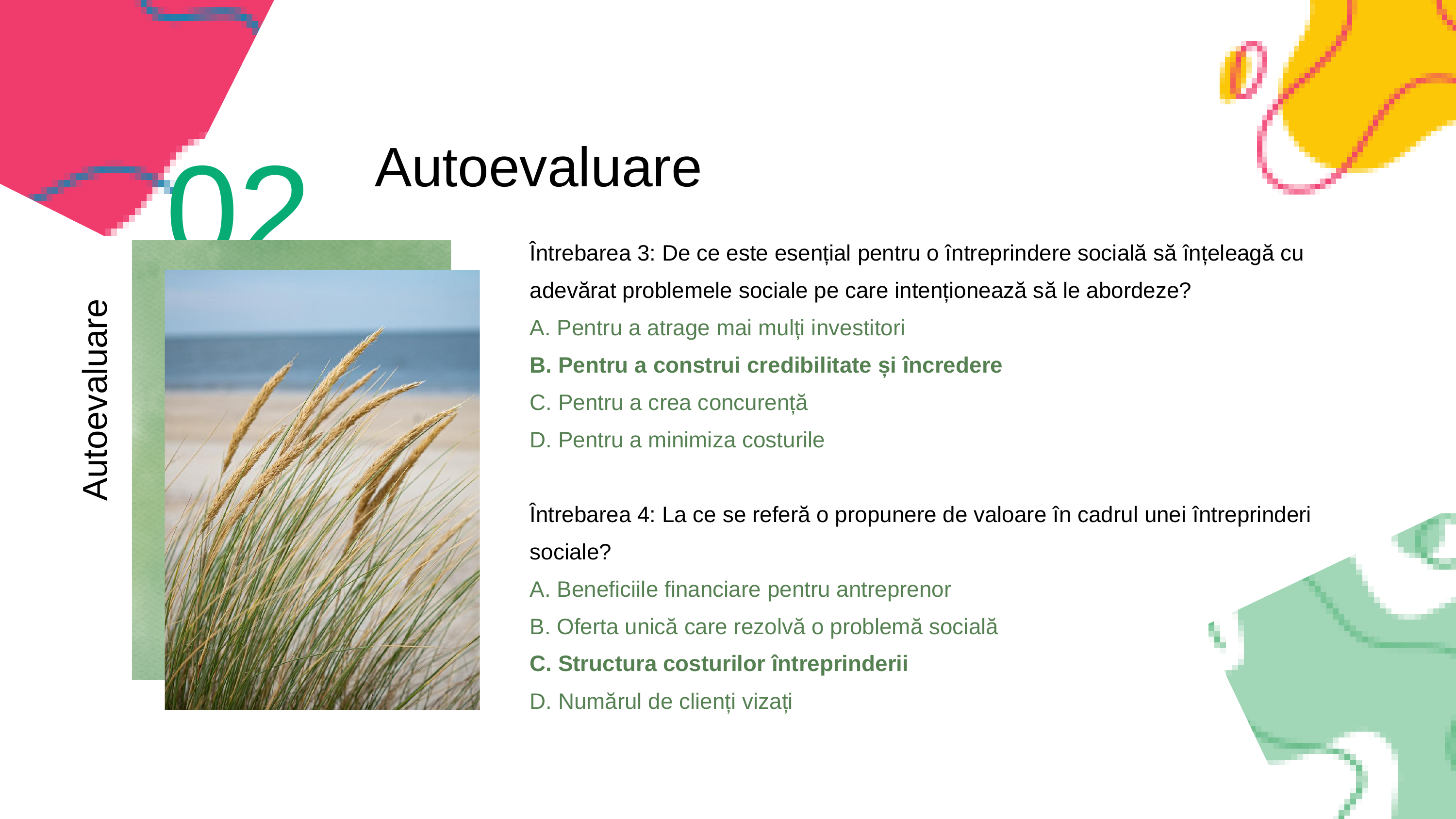

02
Autoevaluare
Întrebarea 3: De ce este esențial pentru o întreprindere socială să înțeleagă cu adevărat problemele sociale pe care intenționează să le abordeze?
A. Pentru a atrage mai mulți investitori
B. Pentru a construi credibilitate și încredere
C. Pentru a crea concurență
D. Pentru a minimiza costurile

Întrebarea 4: La ce se referă o propunere de valoare în cadrul unei întreprinderi sociale?
A. Beneficiile financiare pentru antreprenor
B. Oferta unică care rezolvă o problemă socială
C. Structura costurilor întreprinderii
D. Numărul de clienți vizați

Autoevaluare